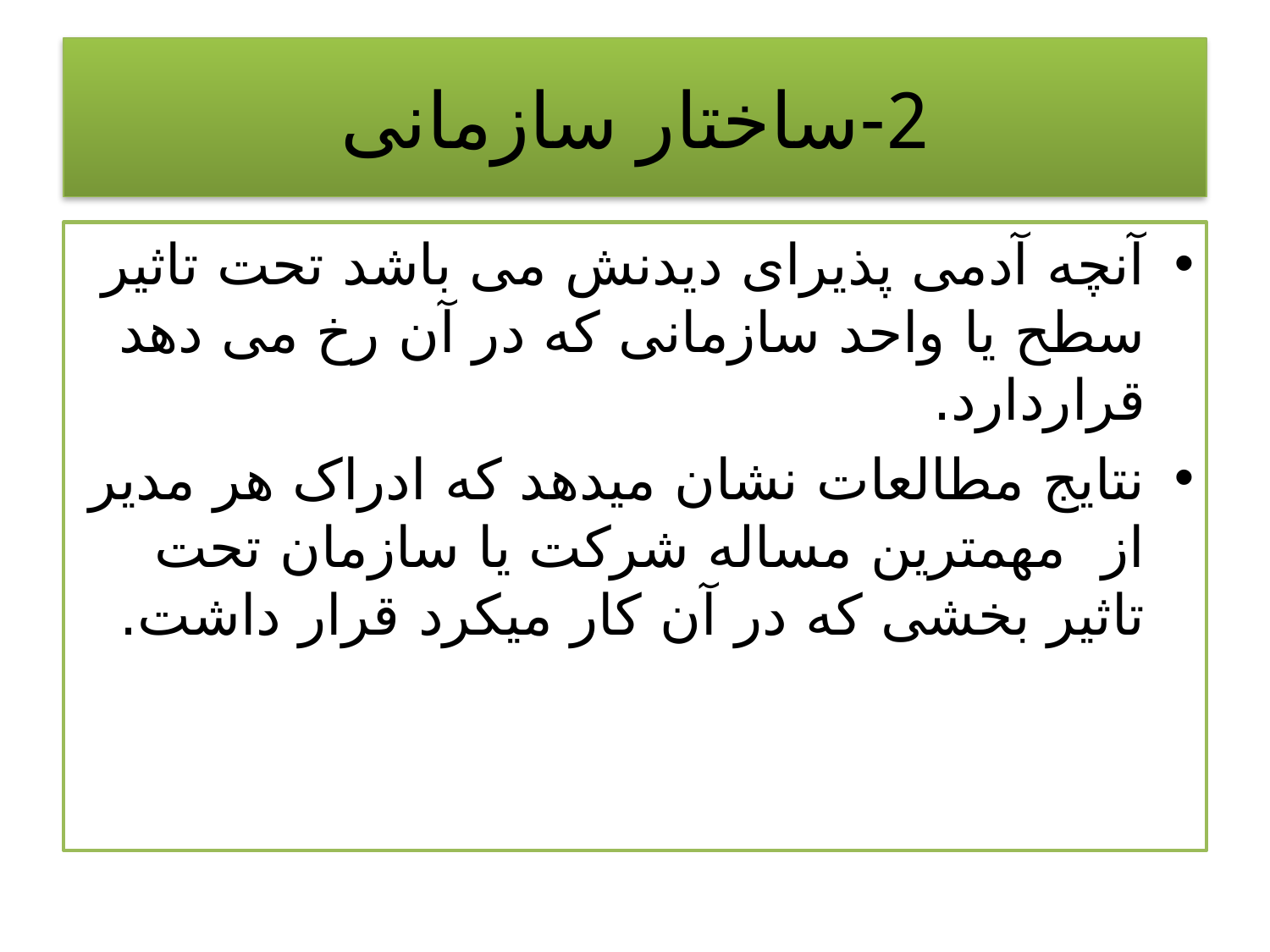

# 2-ساختار سازمانی
آنچه آدمی پذیرای دیدنش می باشد تحت تاثیر سطح یا واحد سازمانی که در آن رخ می دهد قراردارد.
نتایج مطالعات نشان میدهد که ادراک هر مدیر از  مهمترین مساله شرکت یا سازمان تحت تاثیر بخشی که در آن کار میکرد قرار داشت.